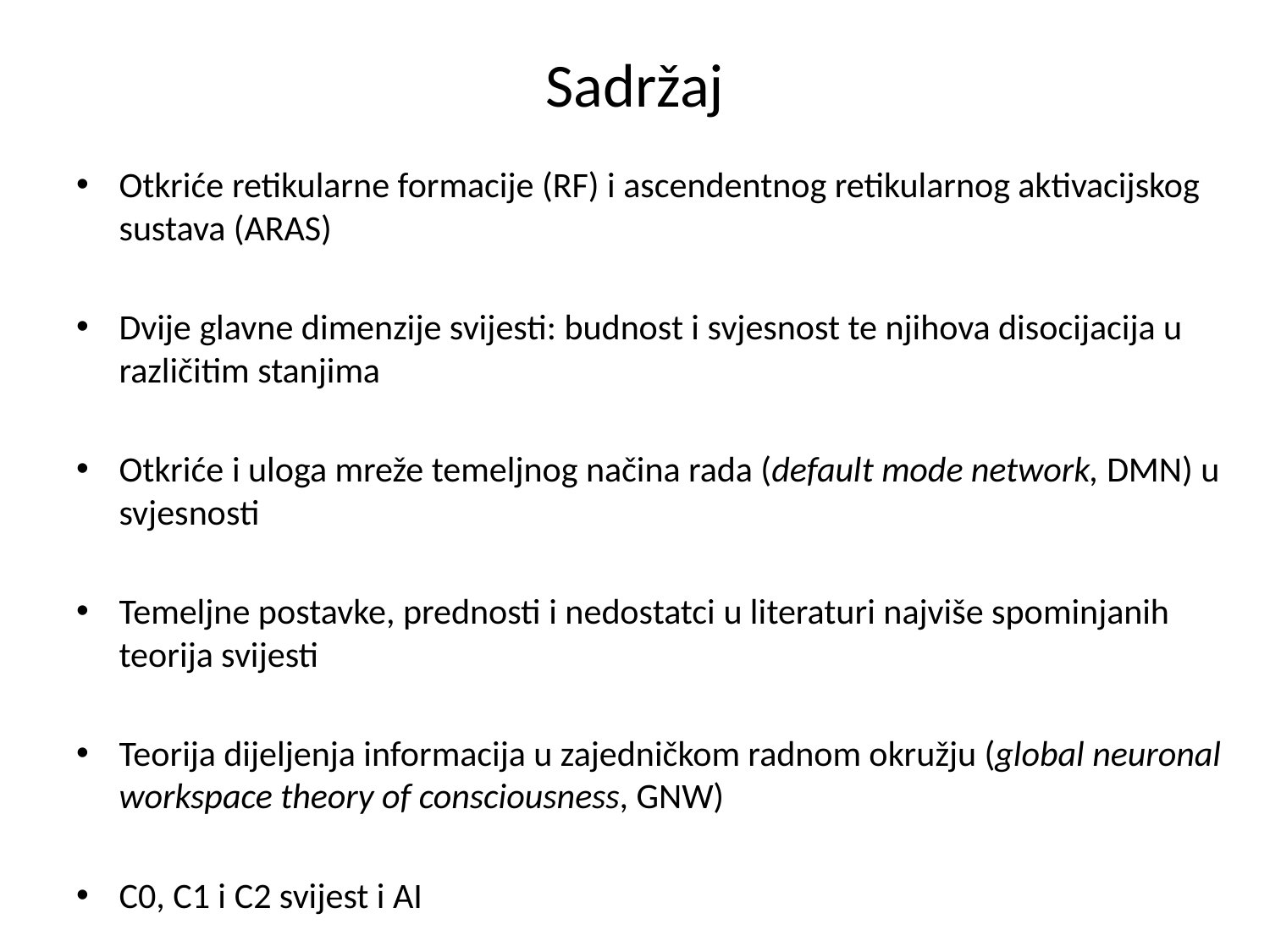

# Sadržaj
Otkriće retikularne formacije (RF) i ascendentnog retikularnog aktivacijskog sustava (ARAS)

Dvije glavne dimenzije svijesti: budnost i svjesnost te njihova disocijacija u različitim stanjima

Otkriće i uloga mreže temeljnog načina rada (default mode network, DMN) u svjesnosti

Temeljne postavke, prednosti i nedostatci u literaturi najviše spominjanih teorija svijesti

Teorija dijeljenja informacija u zajedničkom radnom okružju (global neuronal workspace theory of consciousness, GNW)

C0, C1 i C2 svijest i AI